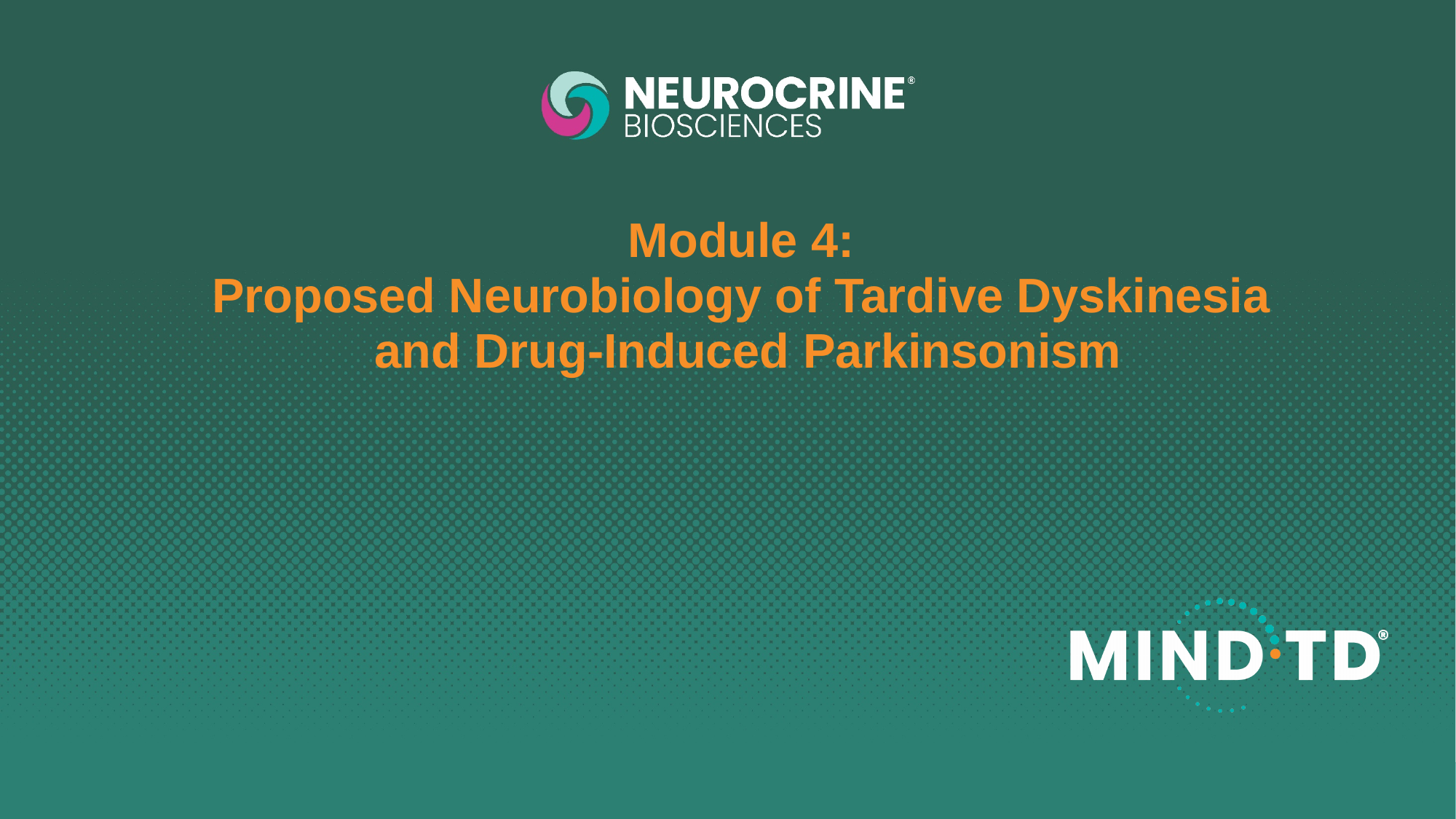

# Module 4: Proposed Neurobiology of Tardive Dyskinesia and Drug-Induced Parkinsonism